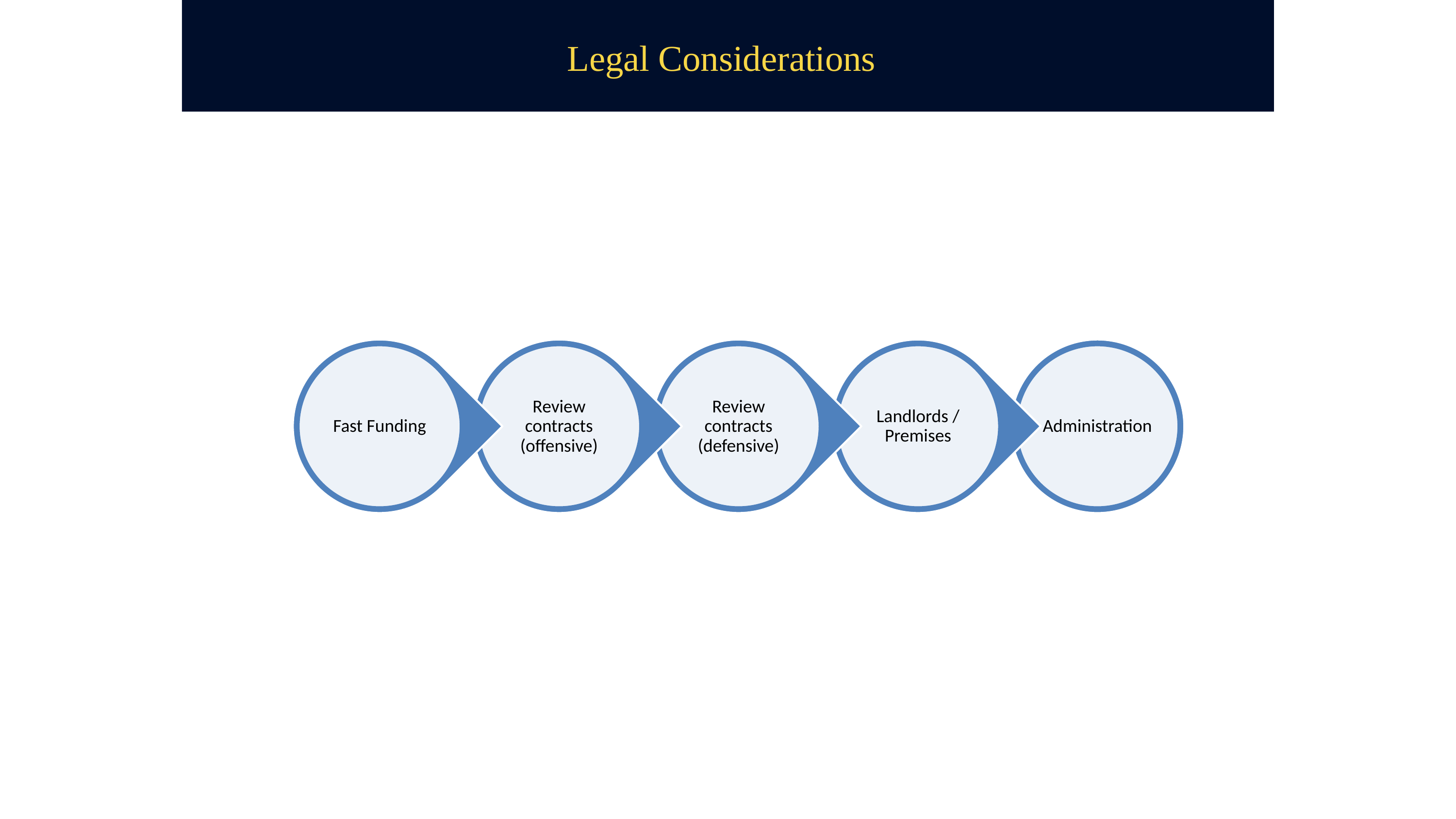

# Legal Considerations
Administration
Landlords / Premises
Review contracts (defensive)
Review contracts (offensive)
Fast Funding